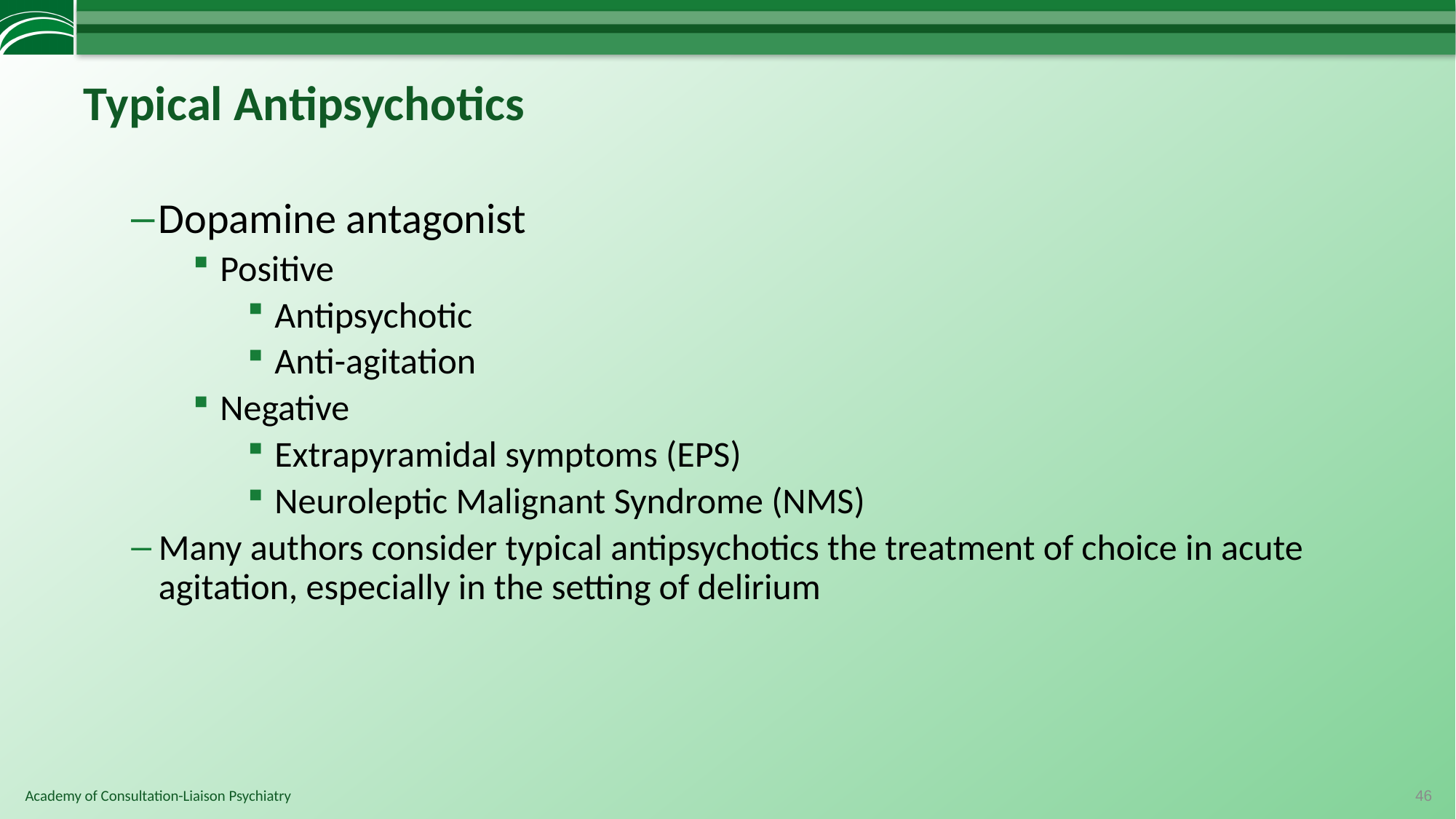

# Typical Antipsychotics
Dopamine antagonist
Positive
Antipsychotic
Anti-agitation
Negative
Extrapyramidal symptoms (EPS)
Neuroleptic Malignant Syndrome (NMS)
Many authors consider typical antipsychotics the treatment of choice in acute agitation, especially in the setting of delirium

46